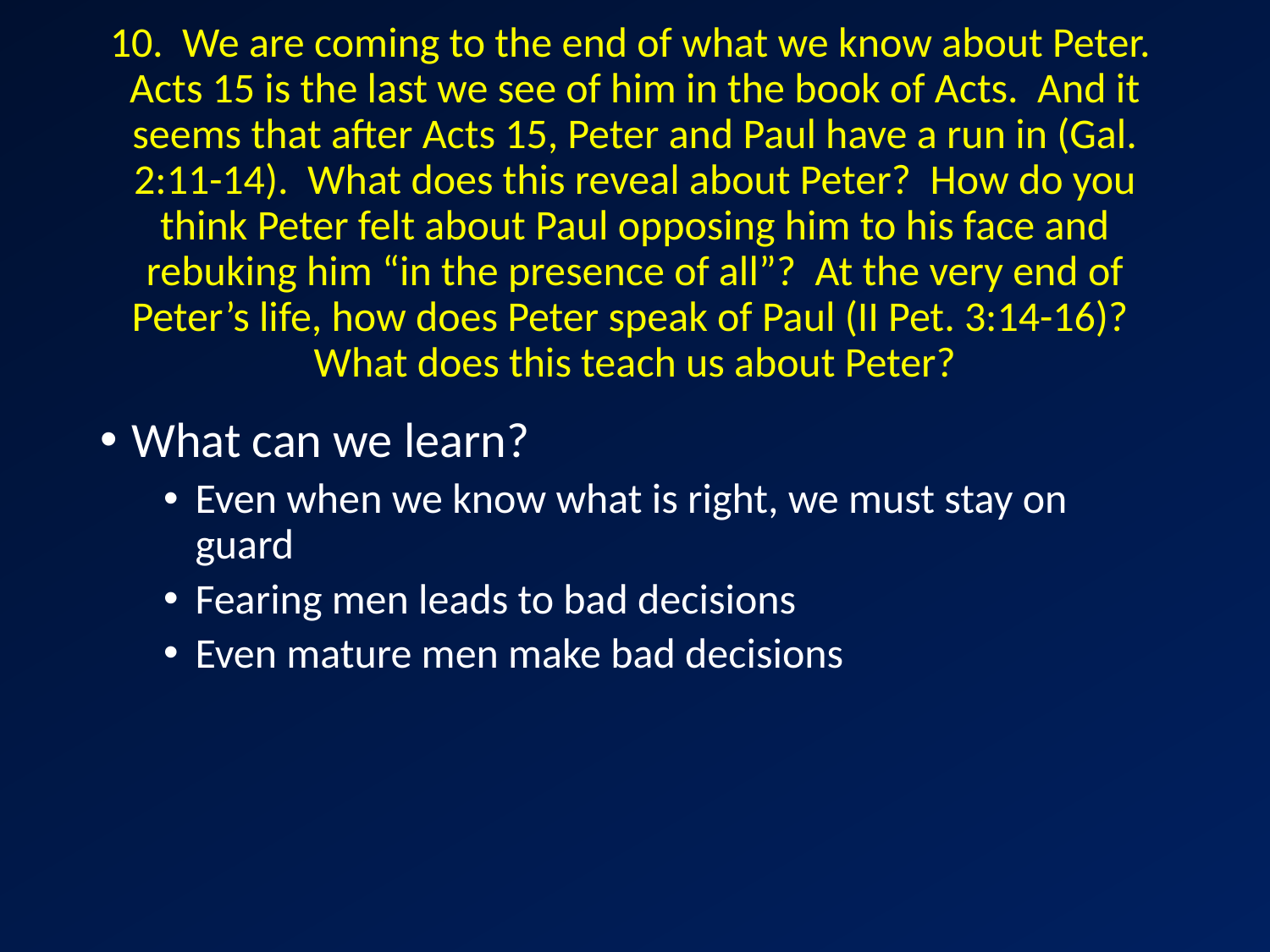

# 10.  We are coming to the end of what we know about Peter.  Acts 15 is the last we see of him in the book of Acts.  And it seems that after Acts 15, Peter and Paul have a run in (Gal. 2:11-14).  What does this reveal about Peter?  How do you think Peter felt about Paul opposing him to his face and rebuking him “in the presence of all”?  At the very end of Peter’s life, how does Peter speak of Paul (II Pet. 3:14-16)?  What does this teach us about Peter?
What can we learn?
Even when we know what is right, we must stay on guard
Fearing men leads to bad decisions
Even mature men make bad decisions